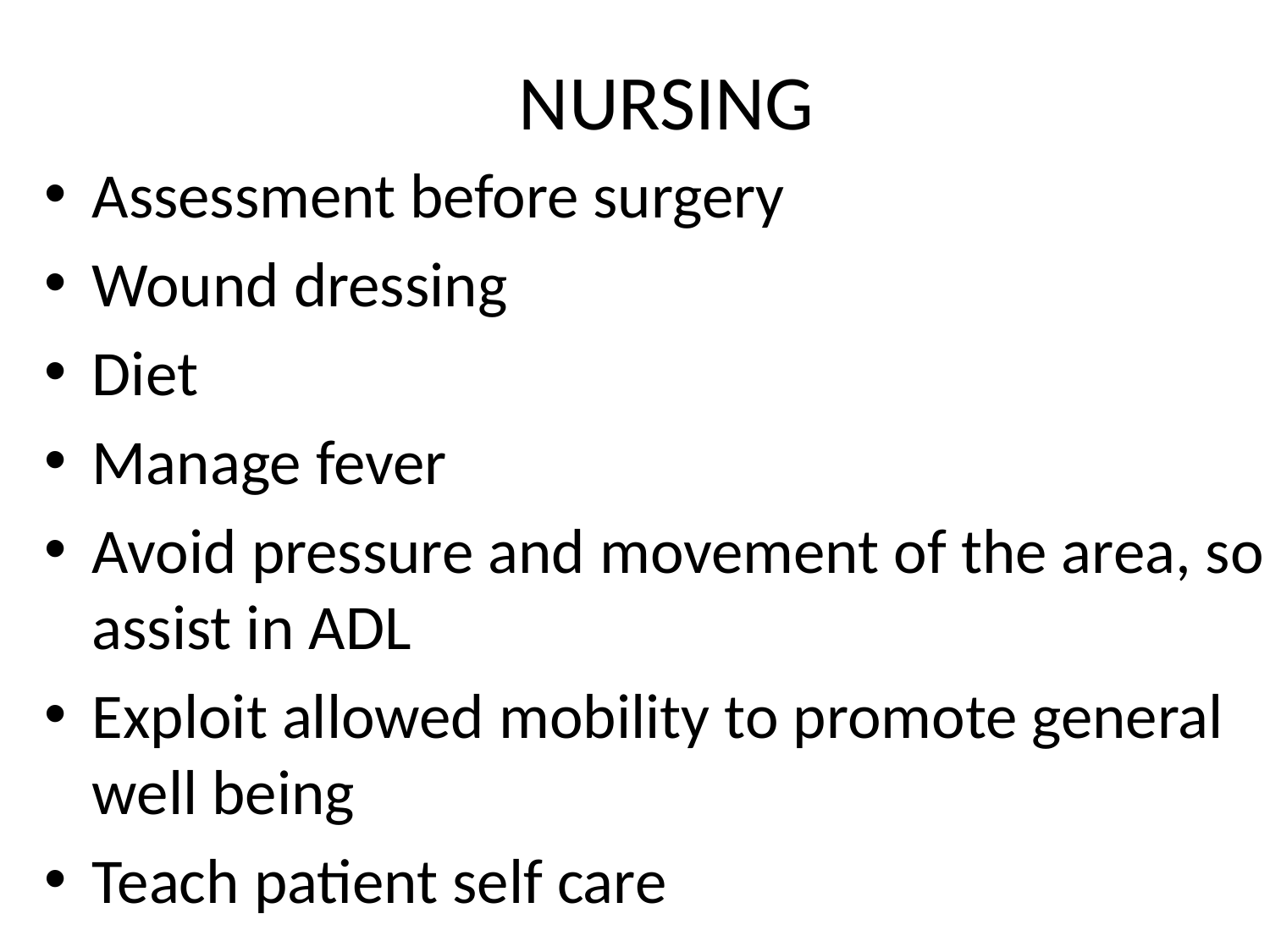

# NURSING
Assessment before surgery
Wound dressing
Diet
Manage fever
Avoid pressure and movement of the area, so assist in ADL
Exploit allowed mobility to promote general well being
Teach patient self care